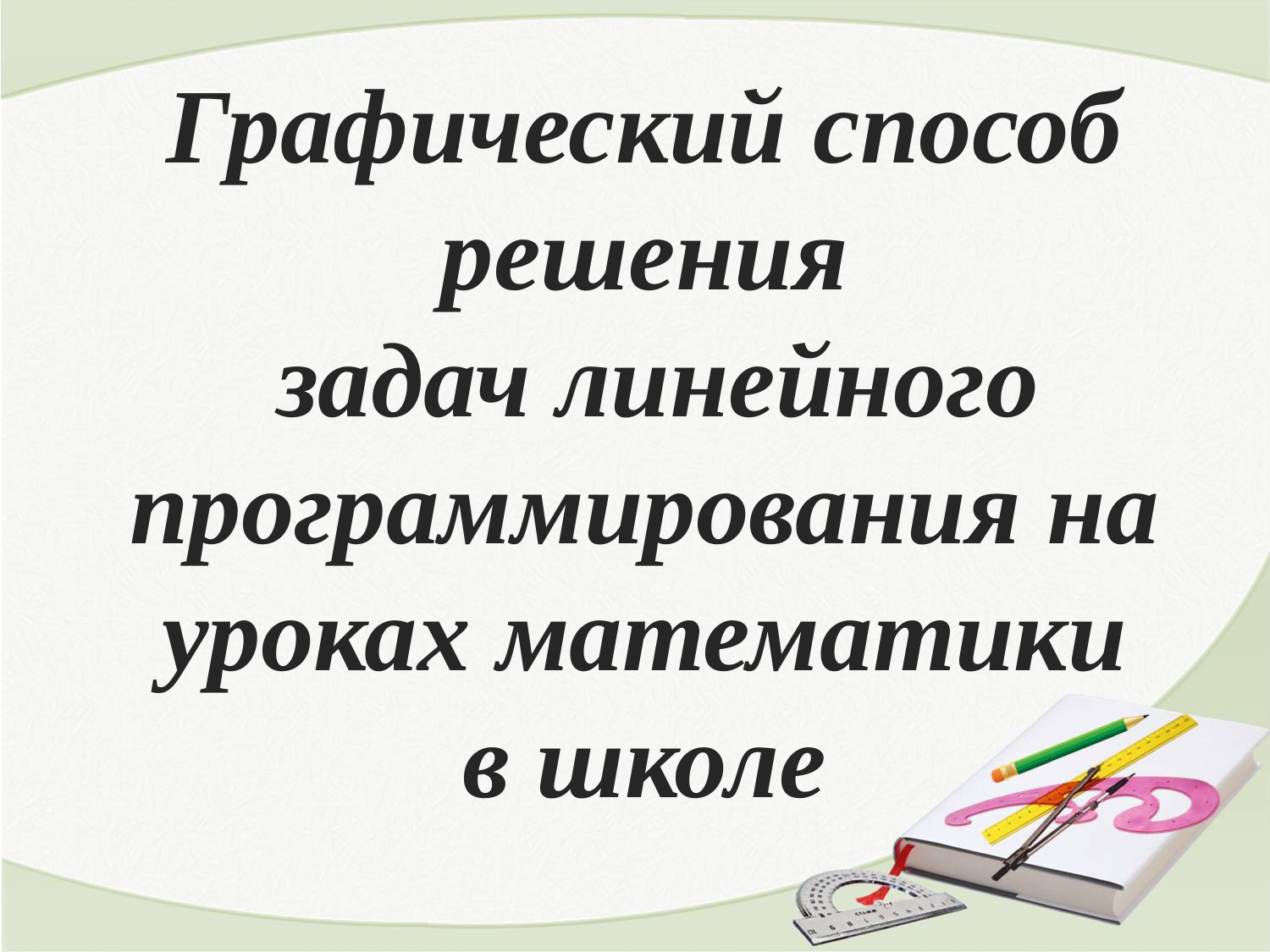

# Графический способ решения задач линейного программирования на уроках математики в школе